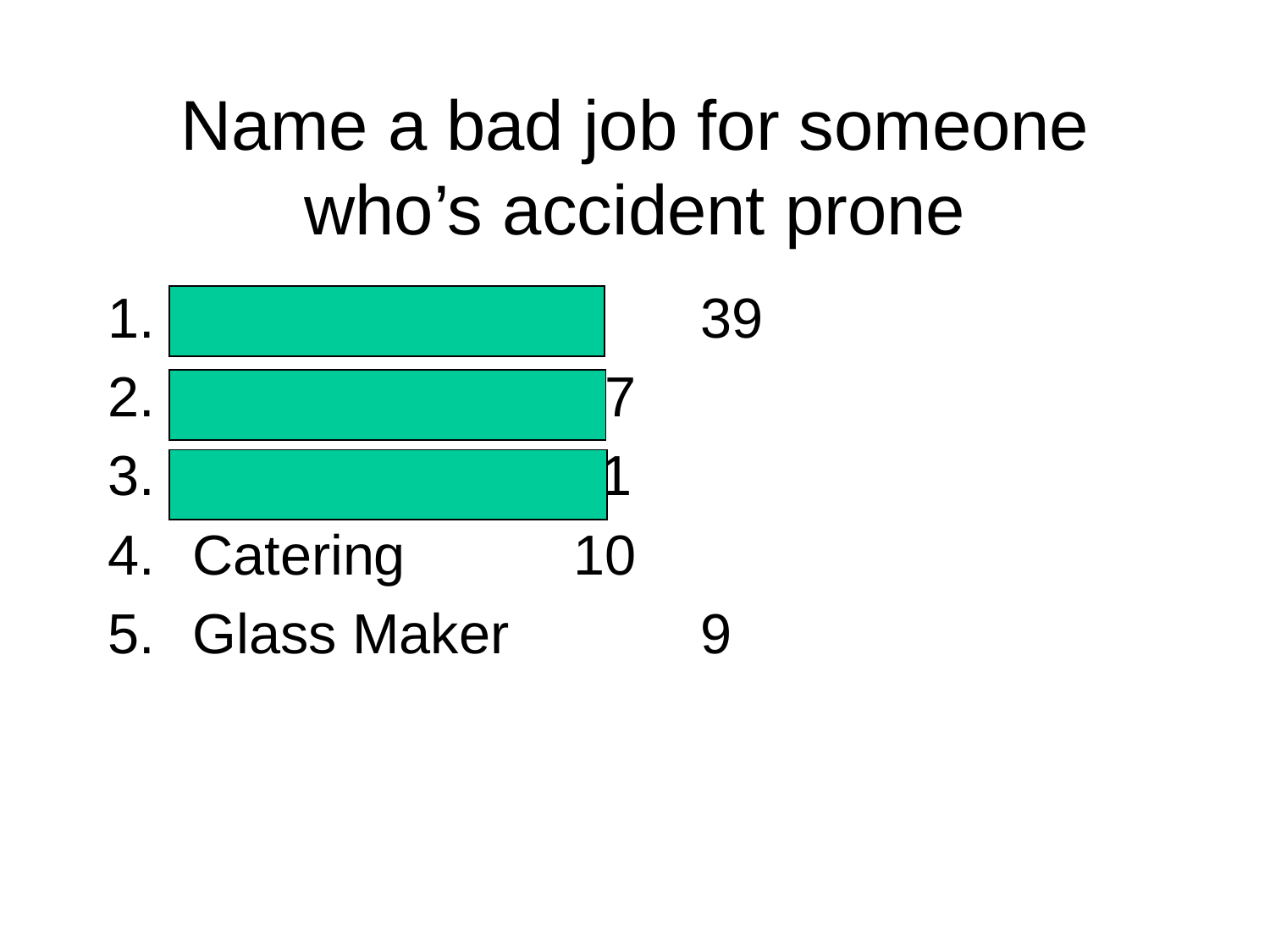

# Name a bad job for someone who’s accident prone
Driver			39
Construction	27
Police Officer	11
Catering		10
Glass Maker		9